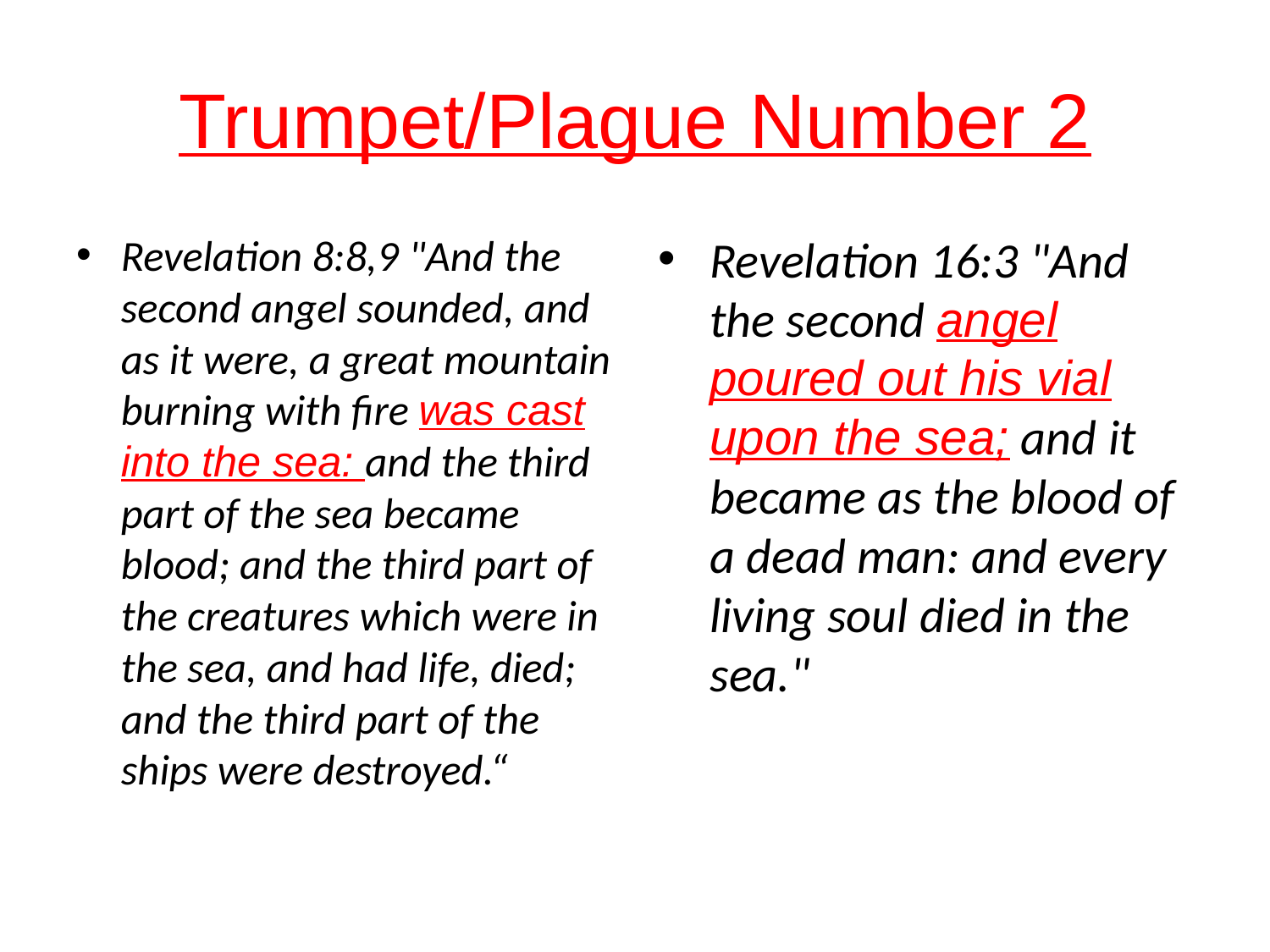

# Trumpet/Plague Number 2
Revelation 8:8,9 "And the second angel sounded, and as it were, a great mountain burning with fire was cast into the sea: and the third part of the sea became blood; and the third part of the creatures which were in the sea, and had life, died; and the third part of the ships were destroyed.“
Revelation 16:3 "And the second angel poured out his vial upon the sea; and it became as the blood of a dead man: and every living soul died in the sea."